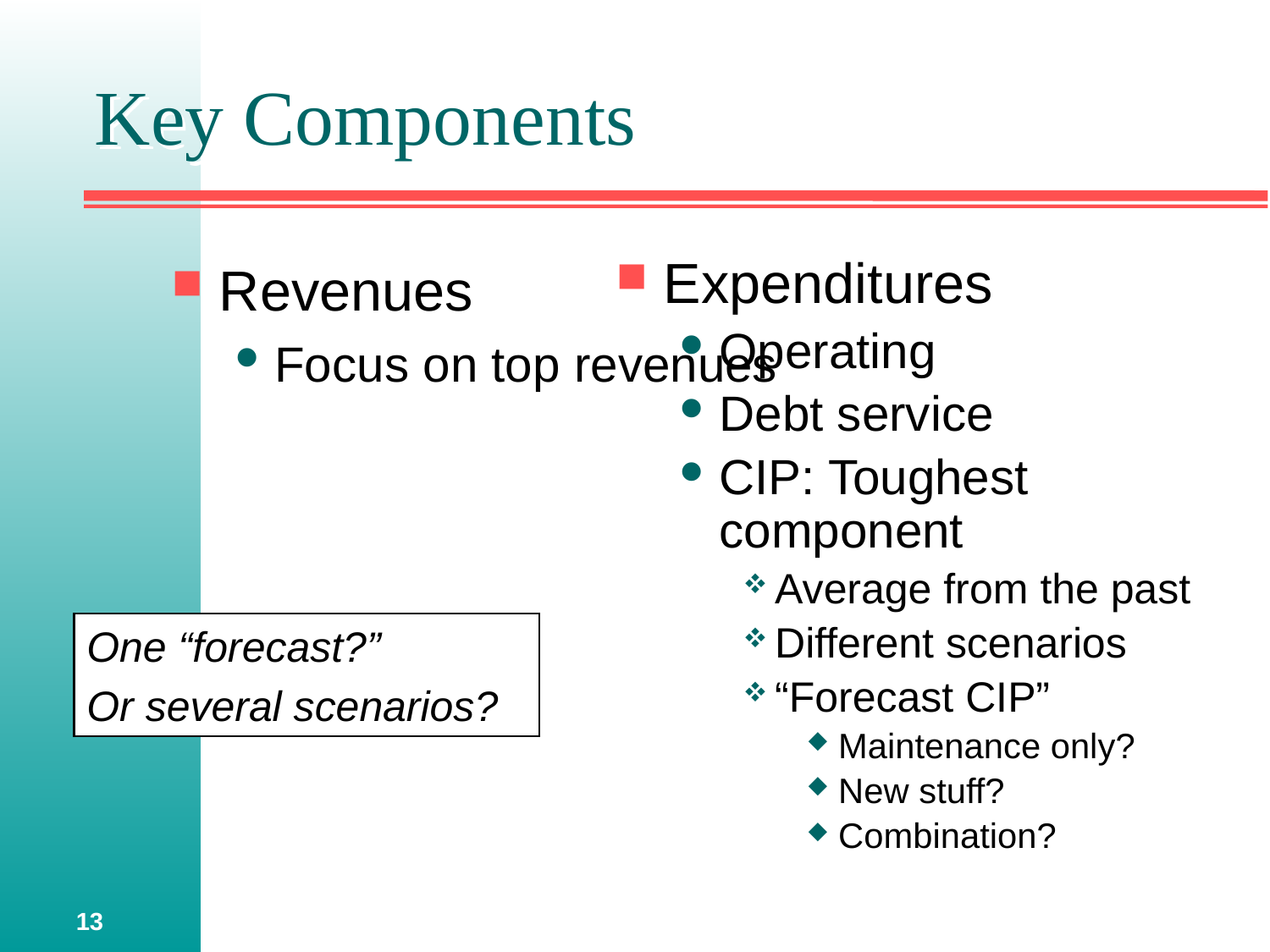

# Key Components
Revenues
Focus on top revenues
Expenditures
Operating
Debt service
CIP: Toughest component
Average from the past
Different scenarios
“Forecast CIP”
Maintenance only?
New stuff?
Combination?

One “forecast?”
Or several scenarios?
13